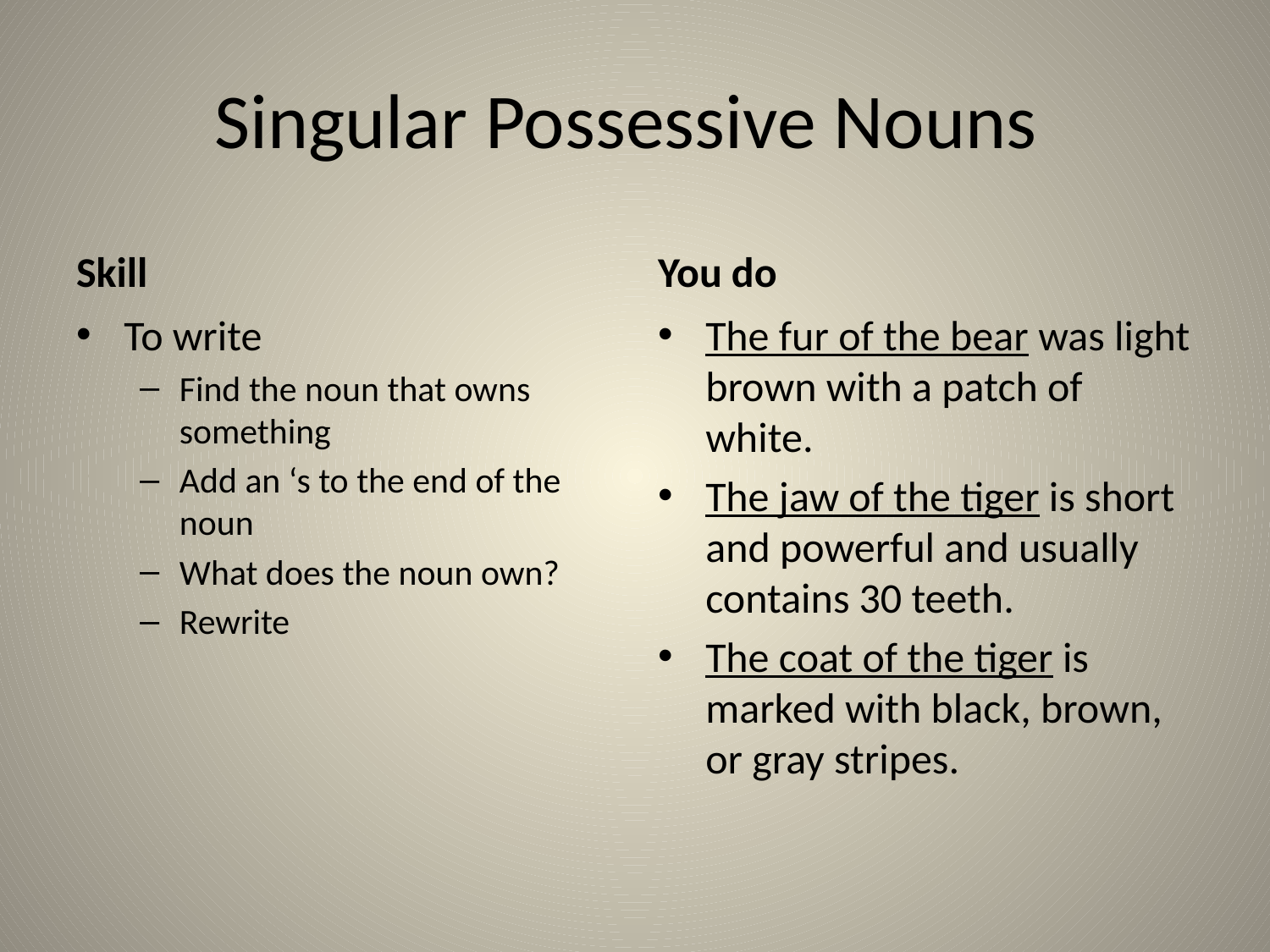

# Singular Possessive Nouns
Skill
You do
To write
Find the noun that owns something
Add an ‘s to the end of the noun
What does the noun own?
Rewrite

The fur of the bear was light brown with a patch of white.
The jaw of the tiger is short and powerful and usually contains 30 teeth.
The coat of the tiger is marked with black, brown, or gray stripes.